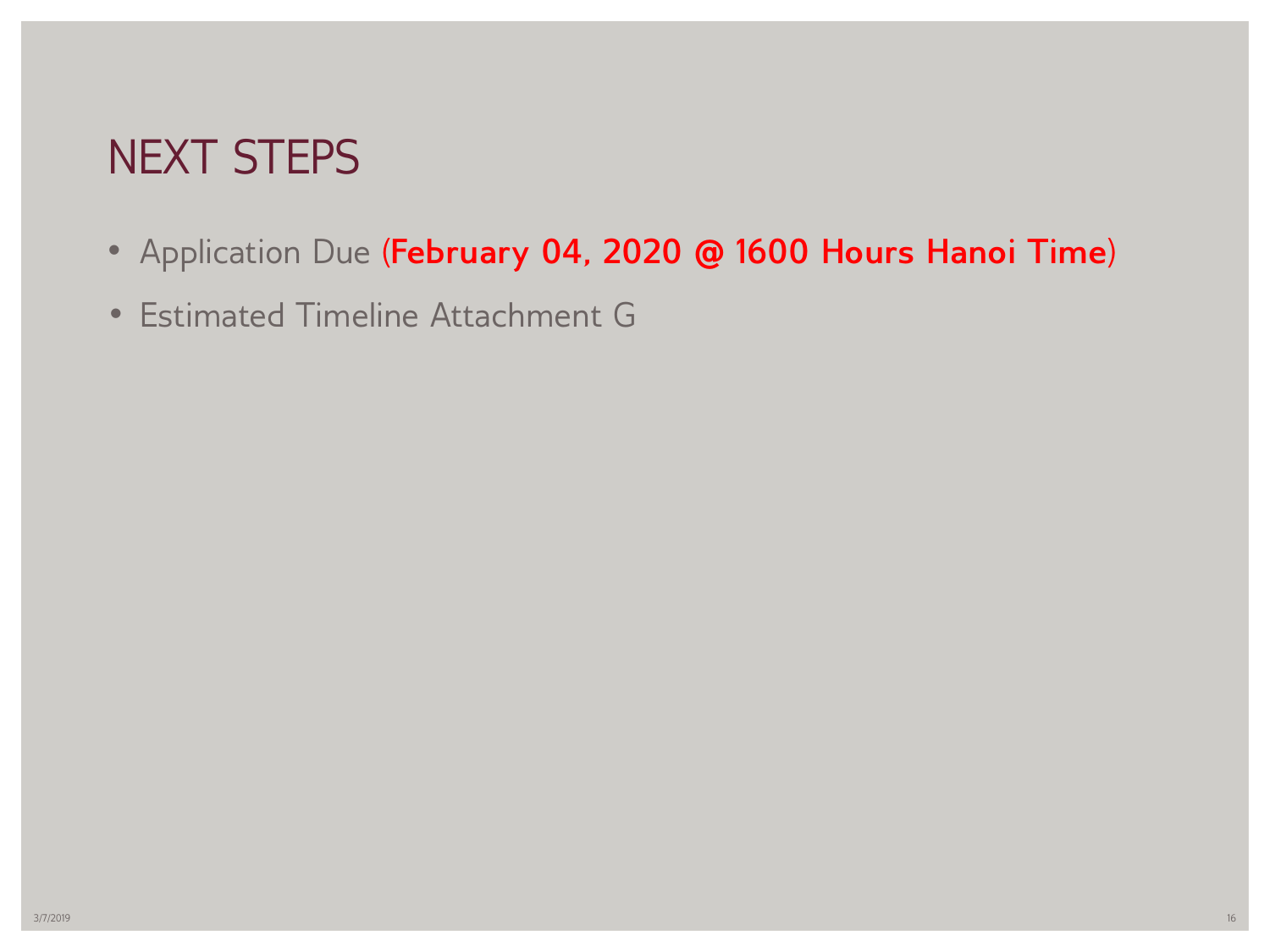

# NEXT STEPS
Application Due (February 04, 2020 @ 1600 Hours Hanoi Time)
Estimated Timeline Attachment G

3/7/2019
16